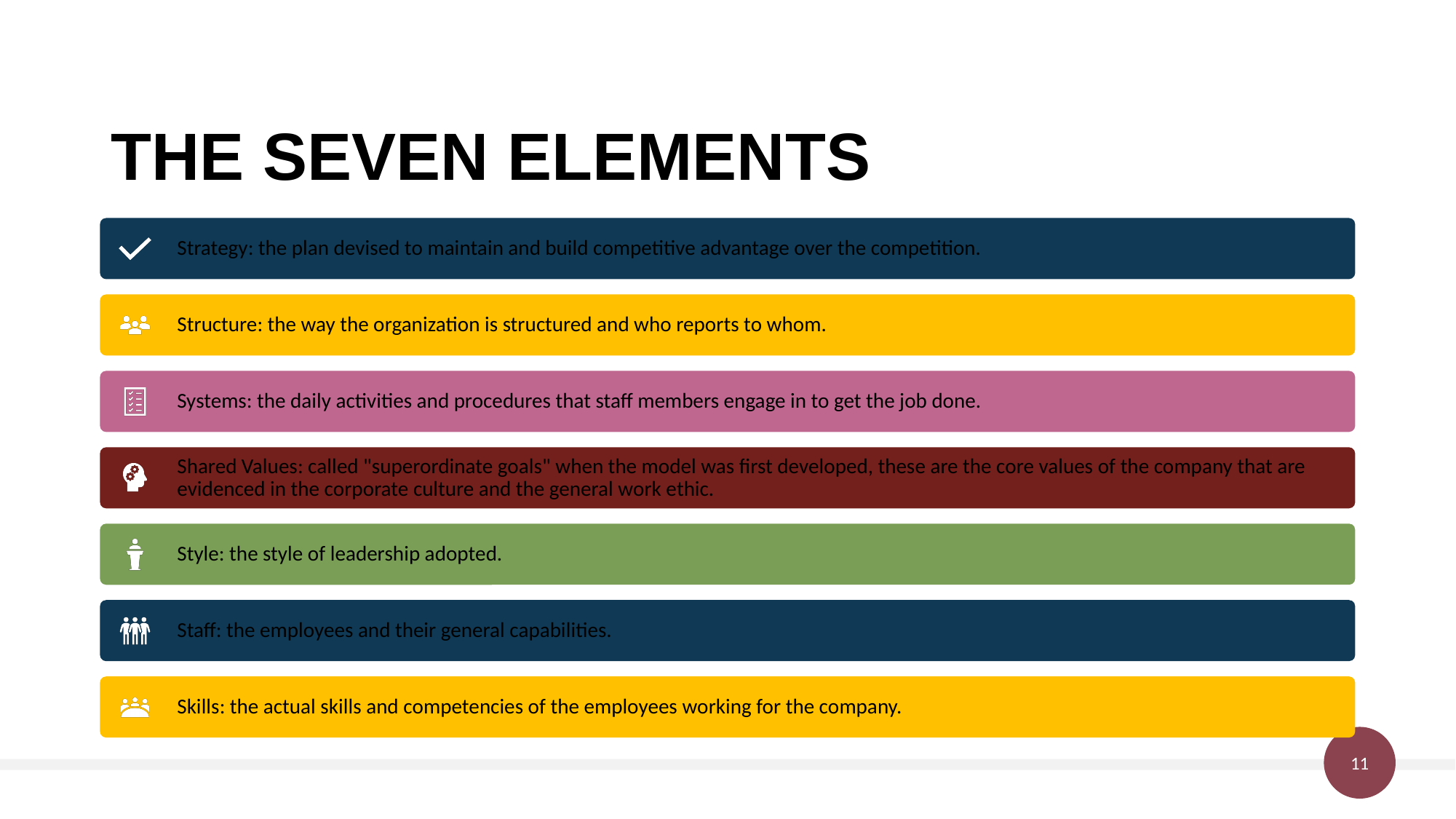

# THE SEVEN ELEMENTS
Strategy: the plan devised to maintain and build competitive advantage over the competition.
Structure: the way the organization is structured and who reports to whom.
Systems: the daily activities and procedures that staff members engage in to get the job done.
Shared Values: called "superordinate goals" when the model was first developed, these are the core values of the company that are evidenced in the corporate culture and the general work ethic.
Style: the style of leadership adopted.
Staff: the employees and their general capabilities.
Skills: the actual skills and competencies of the employees working for the company.